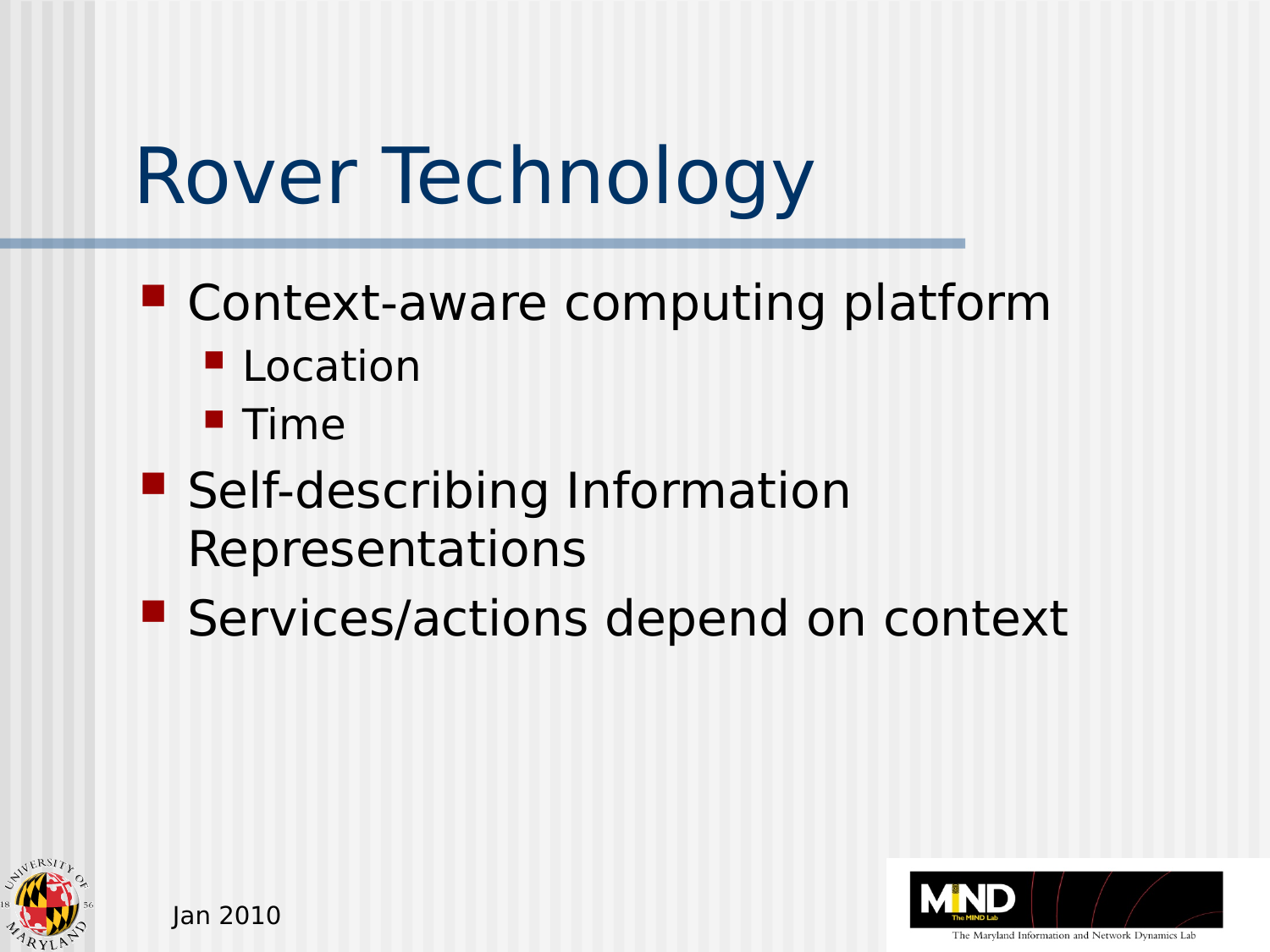

# Rover Technology
Context-aware computing platform
Location
Time
Self-describing Information Representations
Services/actions depend on context
Jan 2010